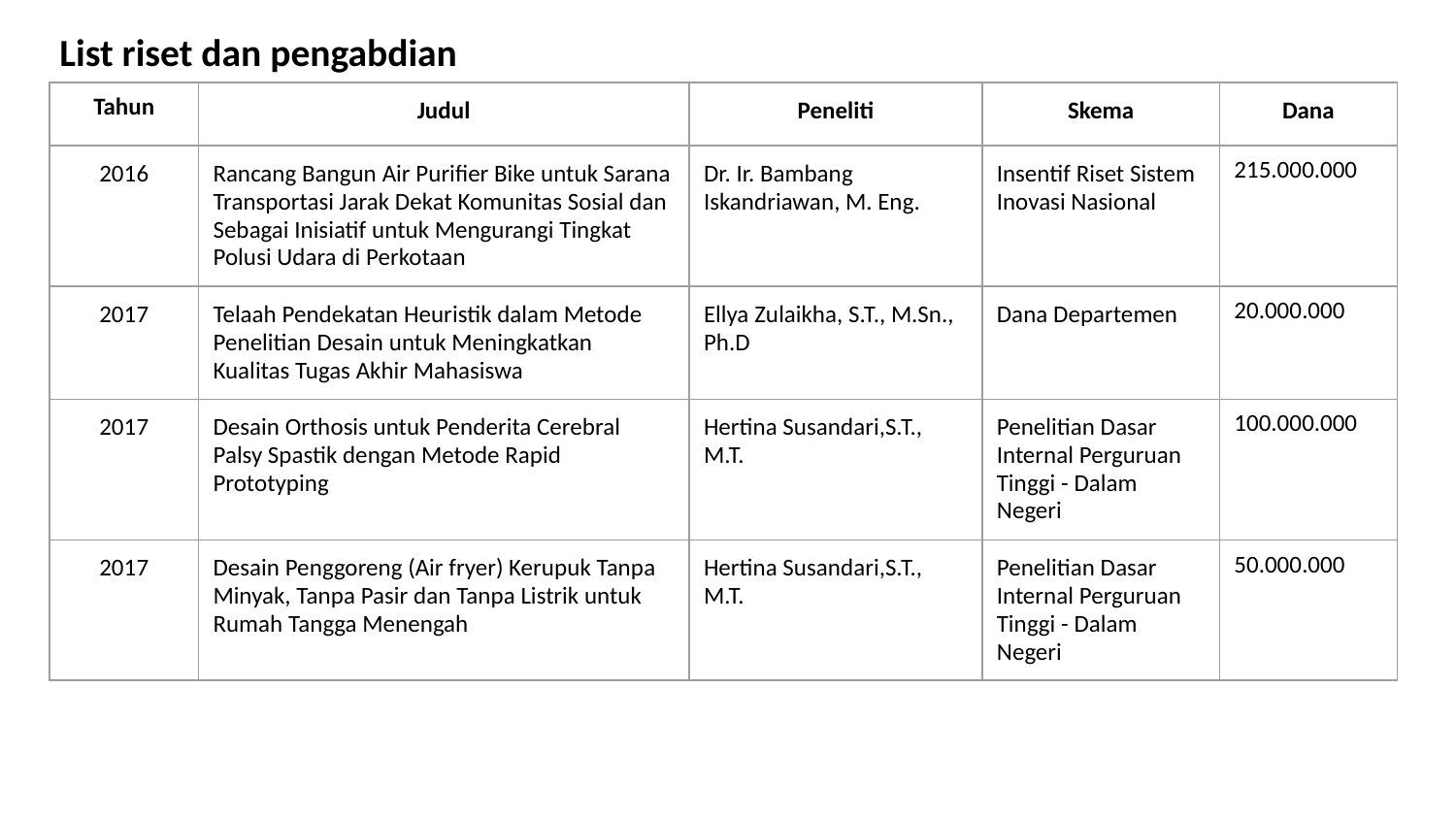

# List riset dan pengabdian
| Tahun | Judul | Peneliti | Skema | Dana |
| --- | --- | --- | --- | --- |
| 2016 | Rancang Bangun Air Purifier Bike untuk Sarana Transportasi Jarak Dekat Komunitas Sosial dan Sebagai Inisiatif untuk Mengurangi Tingkat Polusi Udara di Perkotaan | Dr. Ir. Bambang Iskandriawan, M. Eng. | Insentif Riset Sistem Inovasi Nasional | 215.000.000 |
| 2017 | Telaah Pendekatan Heuristik dalam Metode Penelitian Desain untuk Meningkatkan Kualitas Tugas Akhir Mahasiswa | Ellya Zulaikha, S.T., M.Sn., Ph.D | Dana Departemen | 20.000.000 |
| 2017 | Desain Orthosis untuk Penderita Cerebral Palsy Spastik dengan Metode Rapid Prototyping | Hertina Susandari,S.T., M.T. | Penelitian Dasar Internal Perguruan Tinggi - Dalam Negeri | 100.000.000 |
| 2017 | Desain Penggoreng (Air fryer) Kerupuk Tanpa Minyak, Tanpa Pasir dan Tanpa Listrik untuk Rumah Tangga Menengah | Hertina Susandari,S.T., M.T. | Penelitian Dasar Internal Perguruan Tinggi - Dalam Negeri | 50.000.000 |